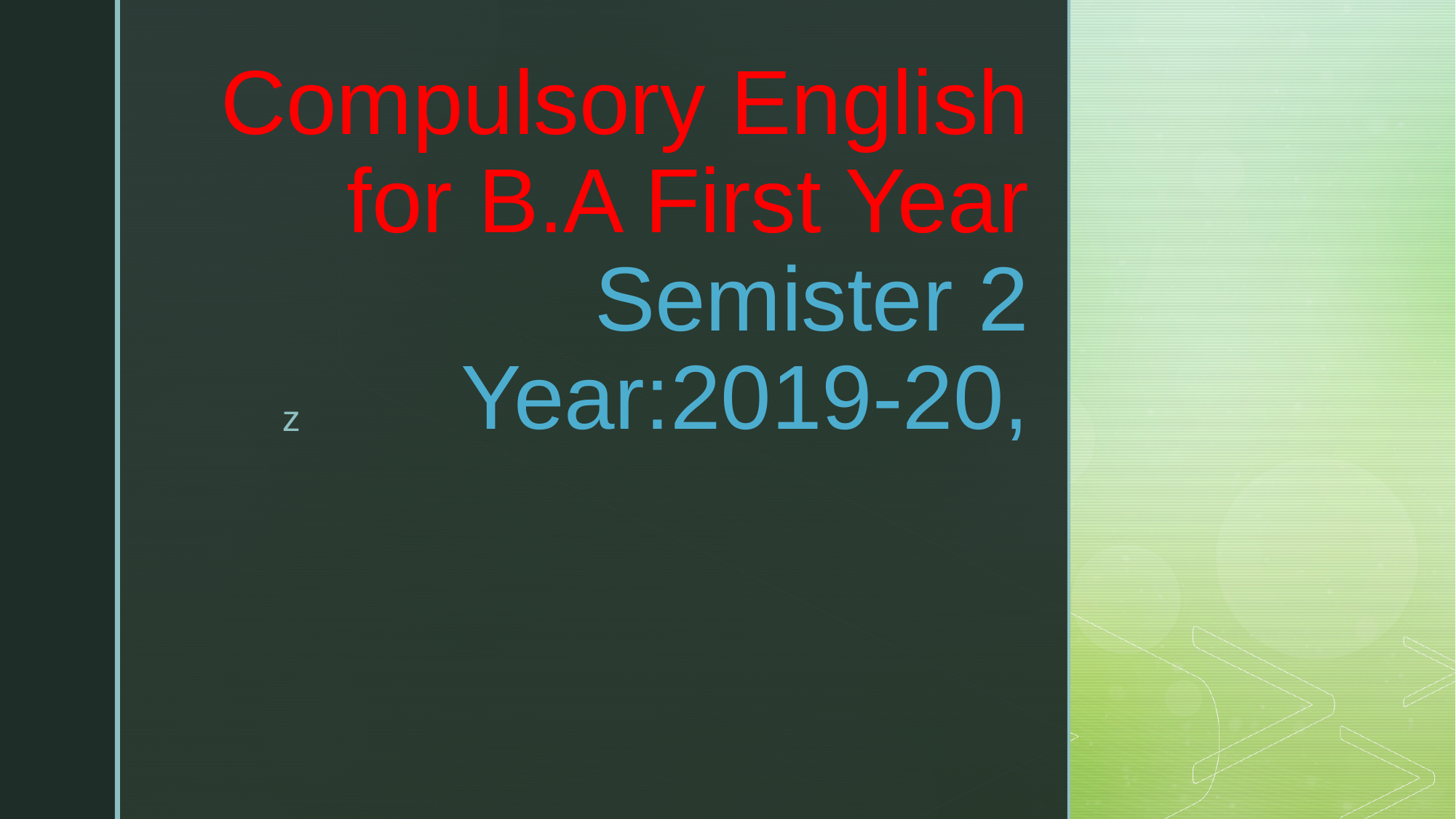

# Compulsory English for B.A First Year Semister 2 Year:2019-20,